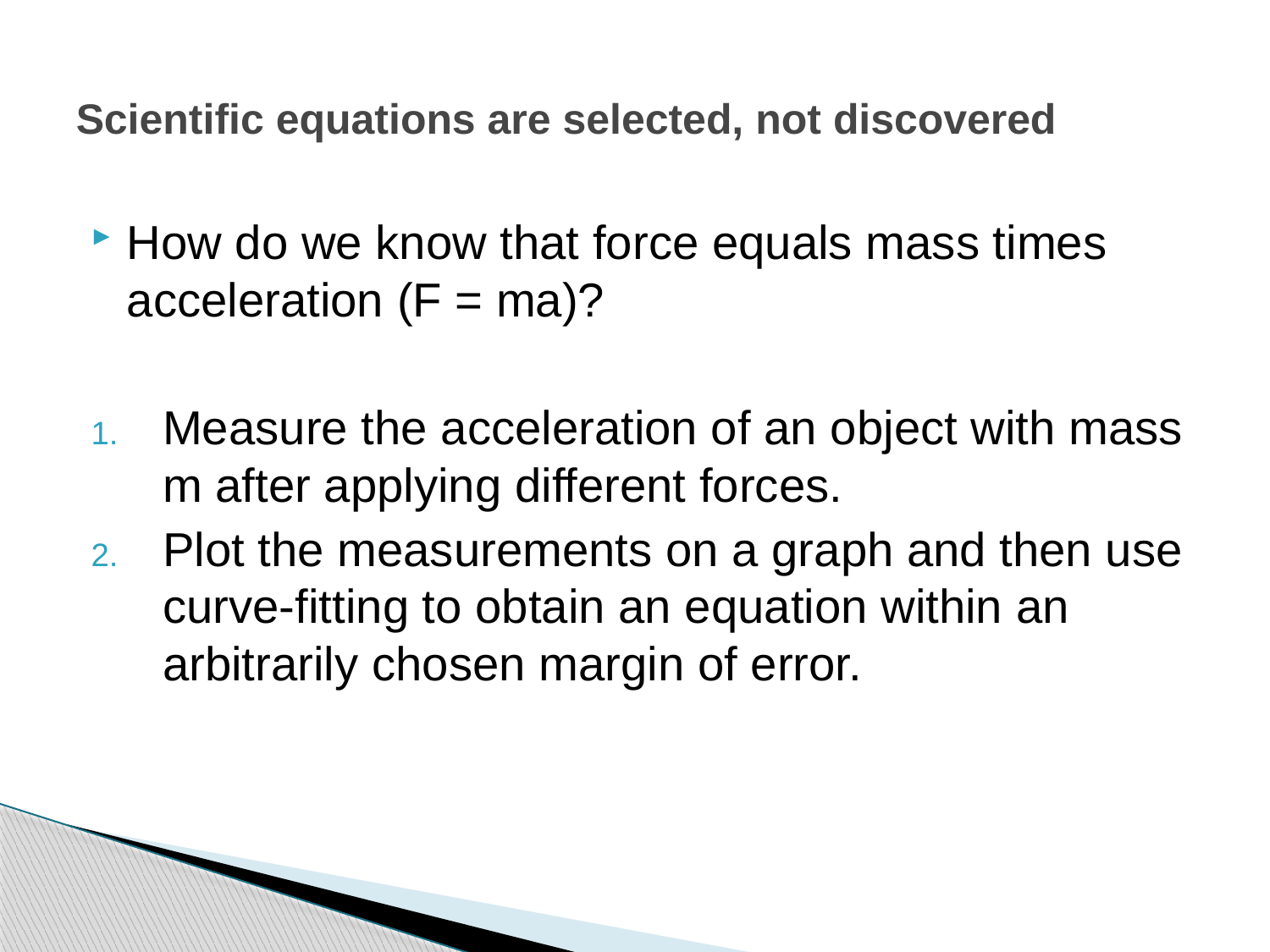

# Scientific equations are selected, not discovered
How do we know that force equals mass times acceleration (F = ma)?

Measure the acceleration of an object with mass m after applying different forces.
Plot the measurements on a graph and then use curve-fitting to obtain an equation within an arbitrarily chosen margin of error.